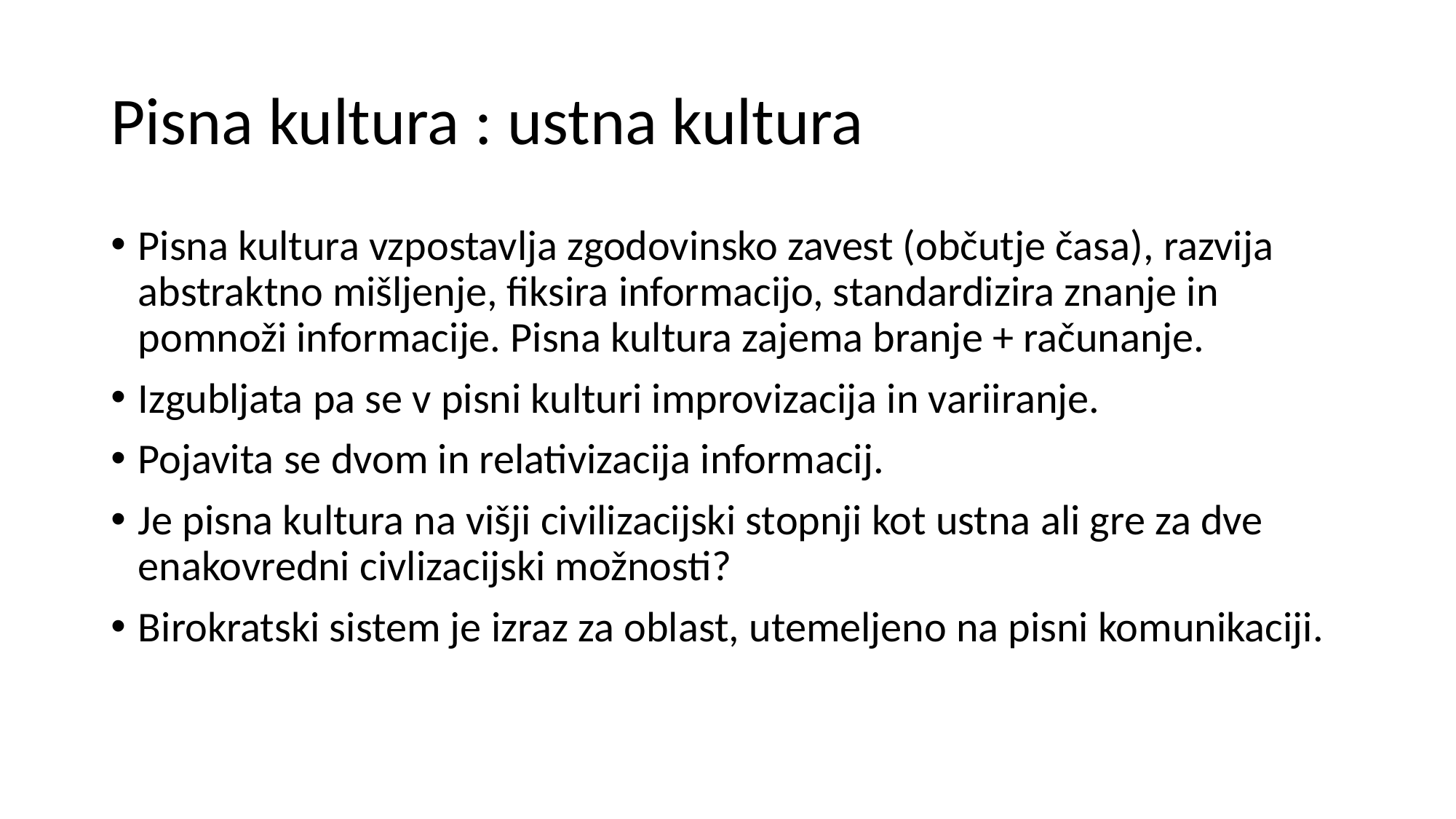

# Pisna kultura : ustna kultura
Pisna kultura vzpostavlja zgodovinsko zavest (občutje časa), razvija abstraktno mišljenje, fiksira informacijo, standardizira znanje in pomnoži informacije. Pisna kultura zajema branje + računanje.
Izgubljata pa se v pisni kulturi improvizacija in variiranje.
Pojavita se dvom in relativizacija informacij.
Je pisna kultura na višji civilizacijski stopnji kot ustna ali gre za dve enakovredni civlizacijski možnosti?
Birokratski sistem je izraz za oblast, utemeljeno na pisni komunikaciji.